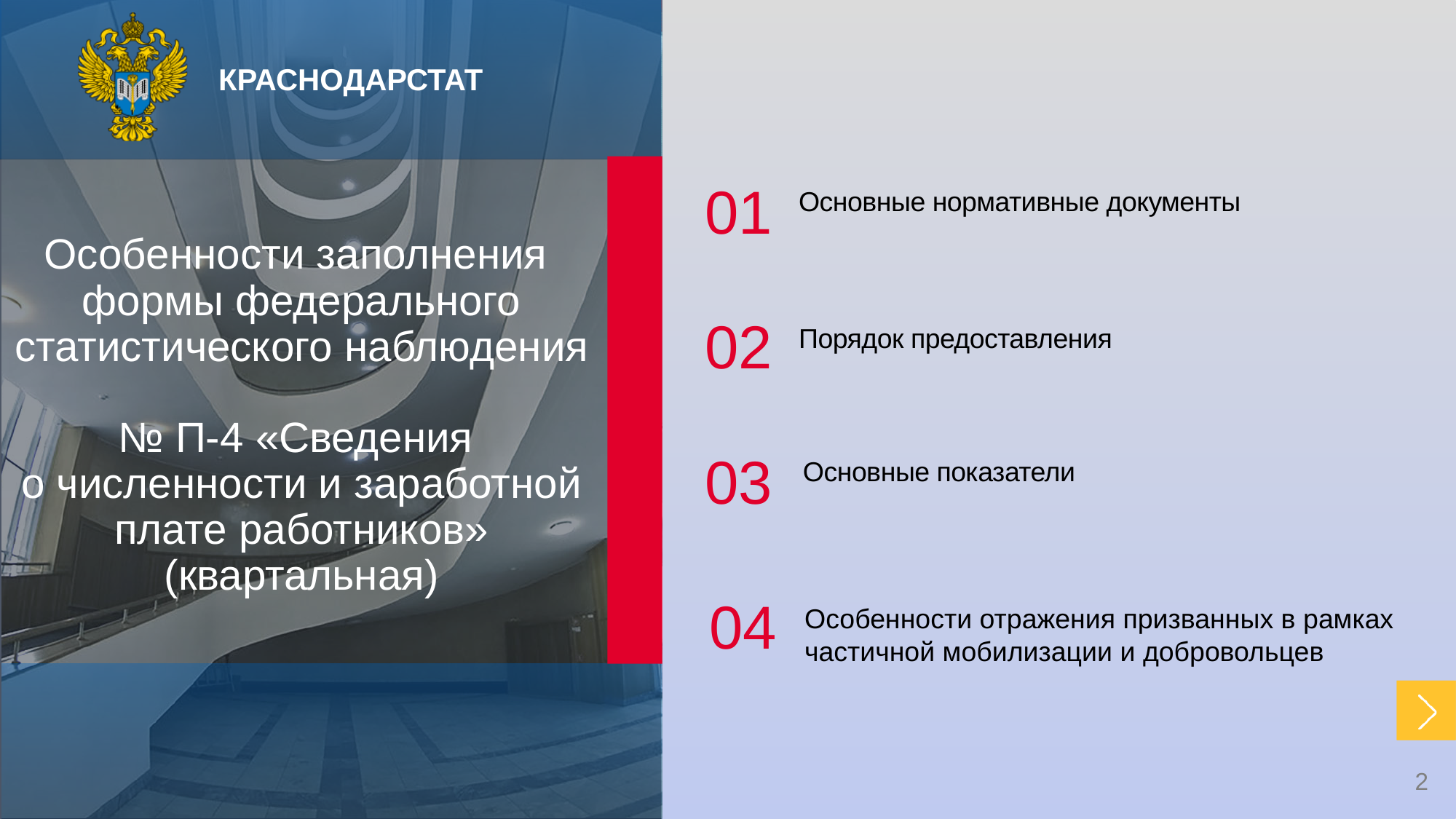

01
Основные нормативные документы
Особенности заполнения
формы федерального статистического наблюдения
№ П-4 «Сведения
о численности и заработной плате работников» (квартальная)
02
Порядок предоставления
03
Основные показатели
04
Особенности отражения призванных в рамках частичной мобилизации и добровольцев
2